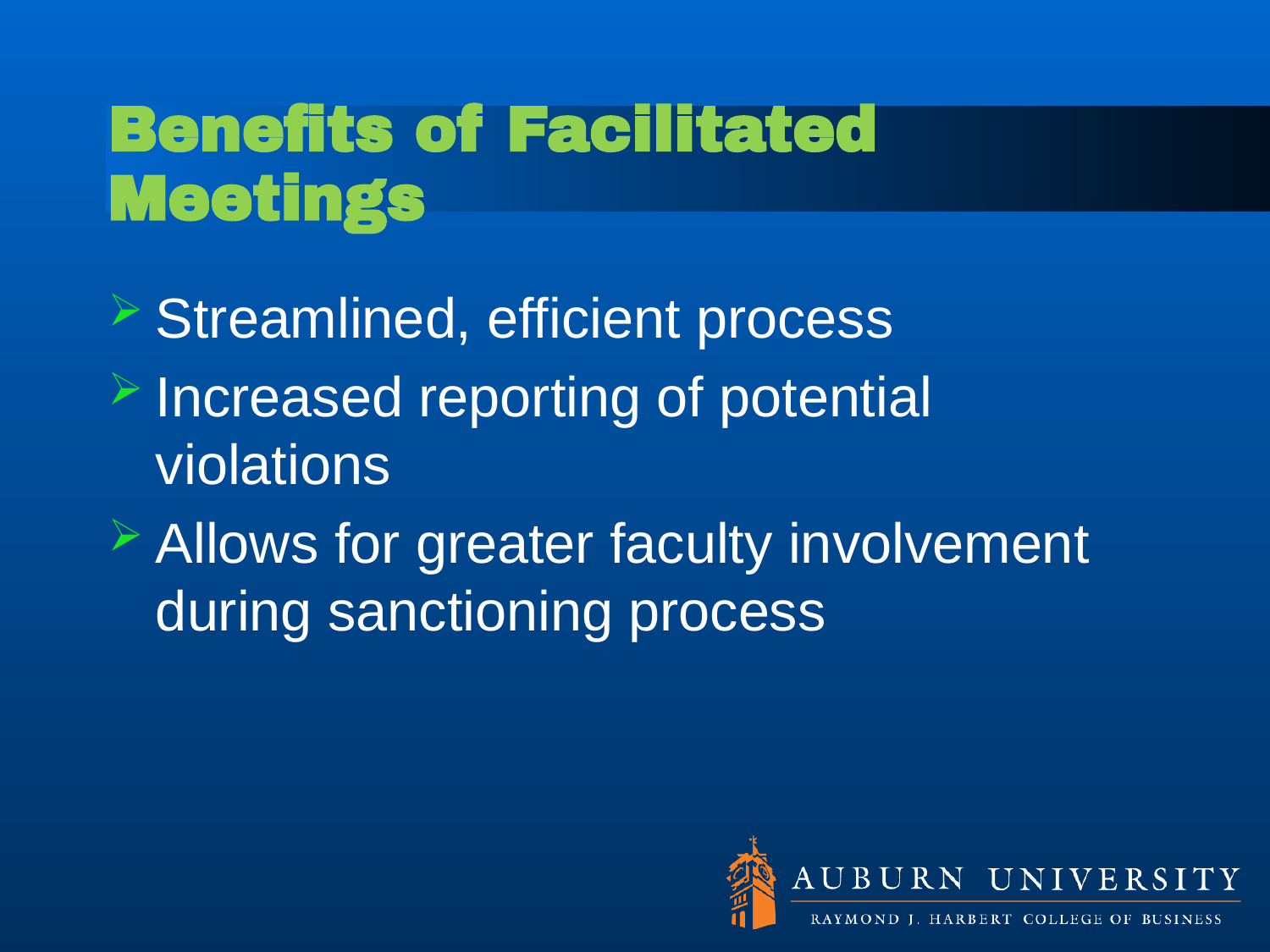

# Benefits of Facilitated Meetings
Streamlined, efficient process
Increased reporting of potential violations
Allows for greater faculty involvement during sanctioning process